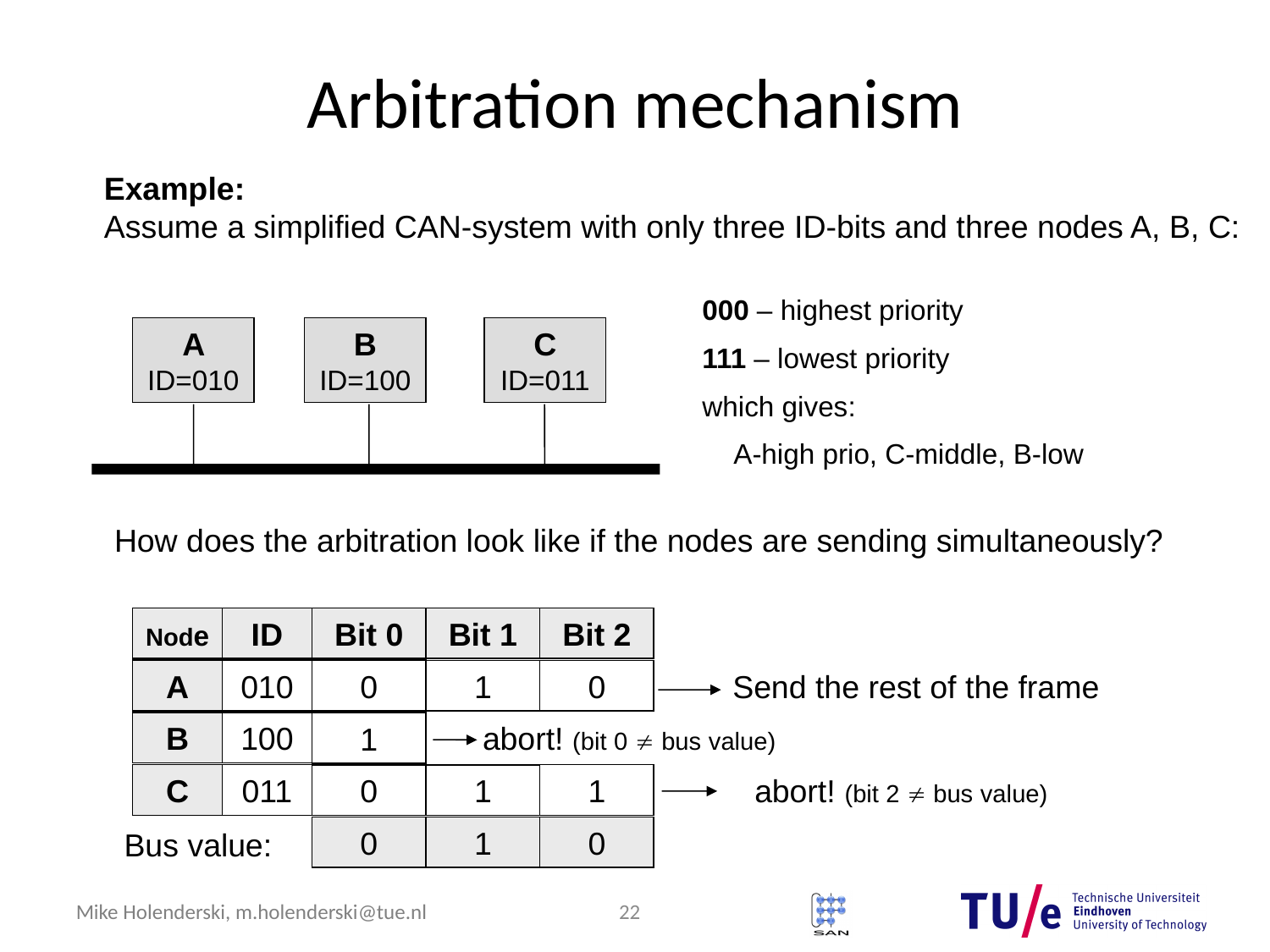

# Arbitration mechanism
Example:
Assume a simplified CAN-system with only three ID-bits and three nodes A, B, C:
000 – highest priority
111 – lowest priority
which gives:
    A-high prio, C-middle, B-low
A ID=010
B ID=100
C ID=011

How does the arbitration look like if the nodes are sending simultaneously?
Node
ID
A
010
B
100
C
011
Bus value:
Bit 0
Bit 1
Bit 2
0
1
0
Send the rest of the frame

abort! (bit 0 ≠ bus value)

1
1
0
1
abort! (bit 2 ≠ bus value)

0
1
0
22